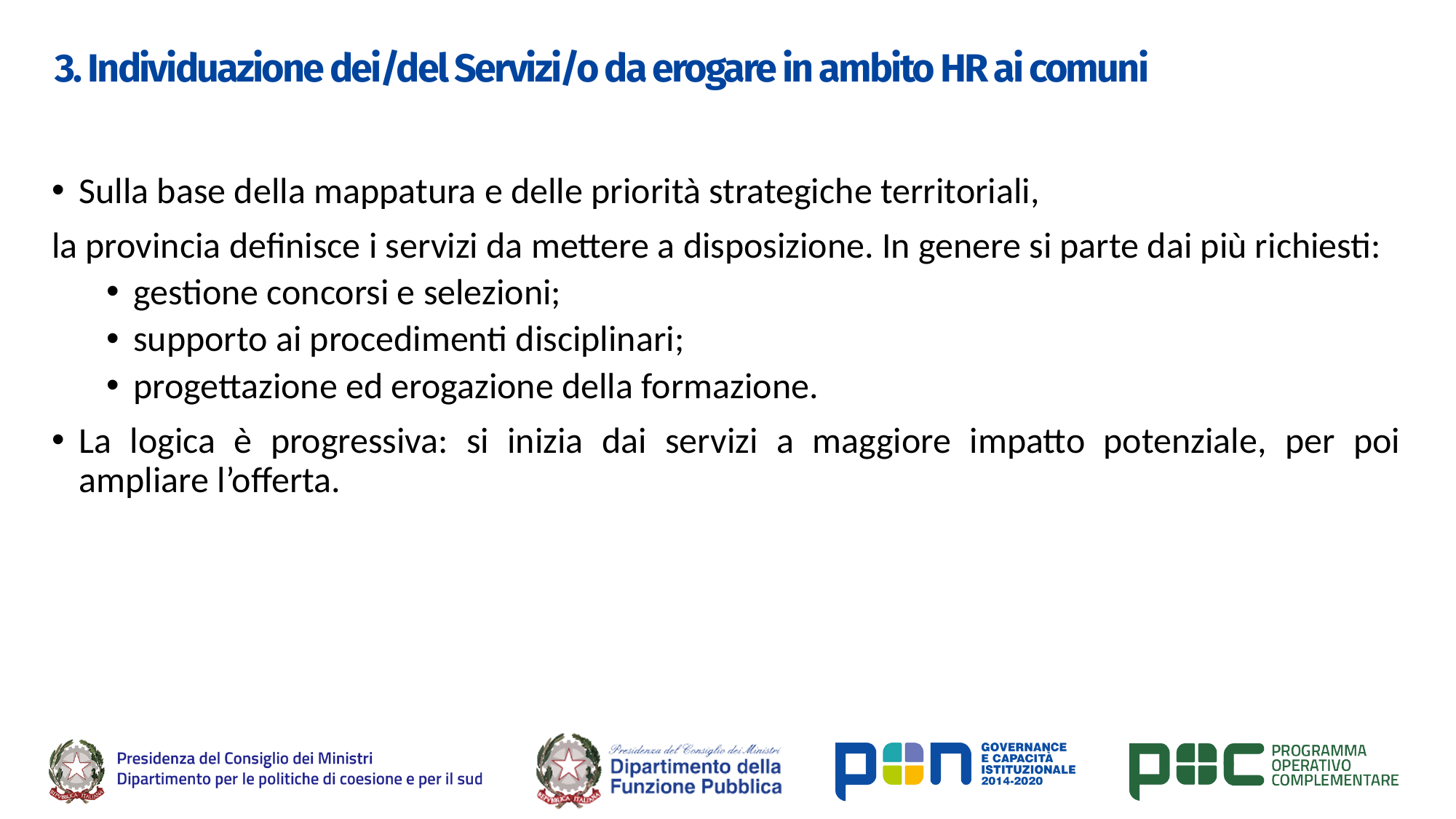

# 3. Individuazione dei/del Servizi/o da erogare in ambito HR ai comuni
Sulla base della mappatura e delle priorità strategiche territoriali,
la provincia definisce i servizi da mettere a disposizione. In genere si parte dai più richiesti:
gestione concorsi e selezioni;
supporto ai procedimenti disciplinari;
progettazione ed erogazione della formazione.
La logica è progressiva: si inizia dai servizi a maggiore impatto potenziale, per poi ampliare l’offerta.